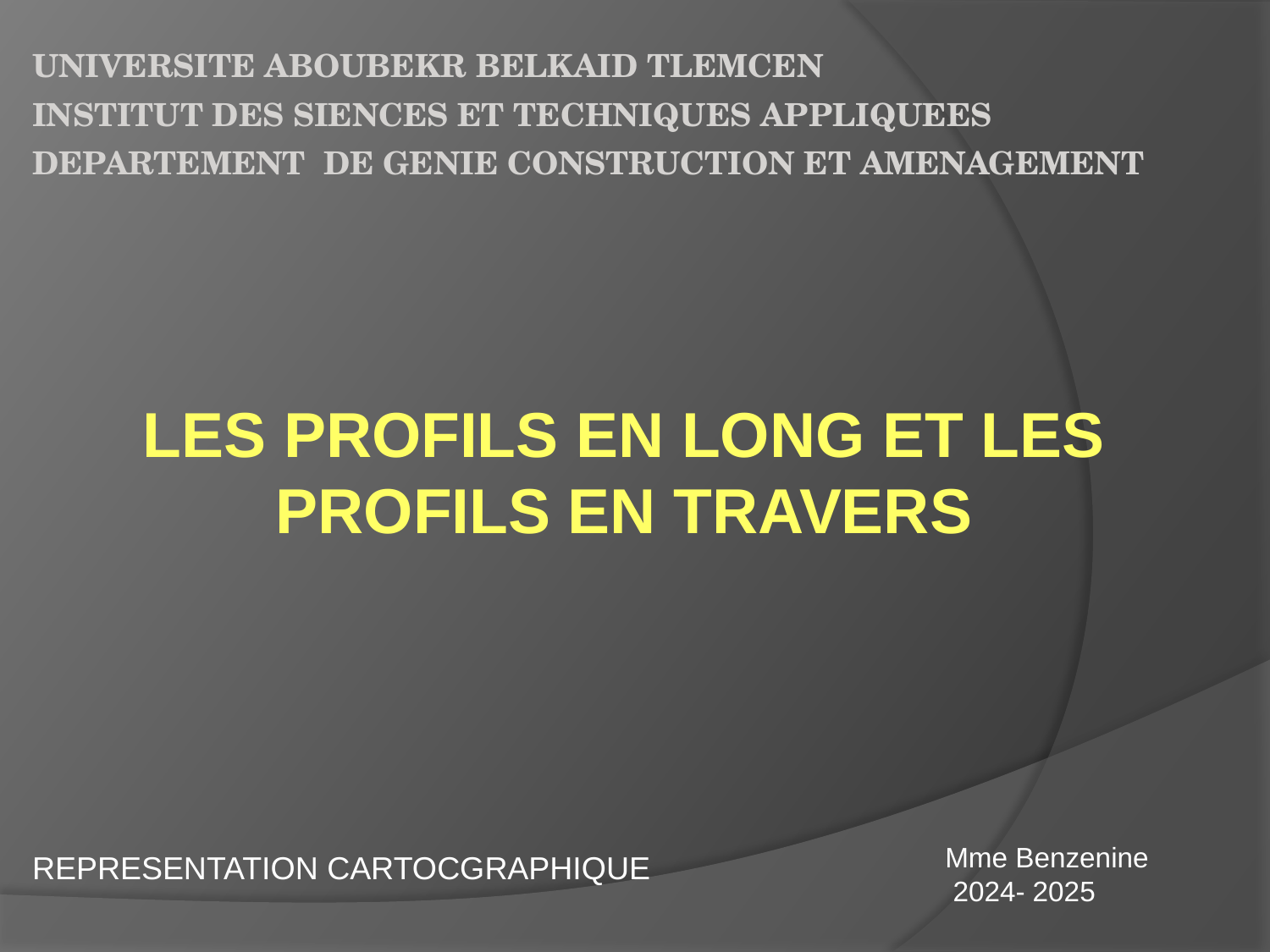

UNIVERSITE ABOUBEKR BELKAID TLEMCEN
INSTITUT DES SIENCES ET TECHNIQUES APPLIQUEES
DEPARTEMENT  DE GENIE CONSTRUCTION ET AMENAGEMENT
LES PROFILS EN LONG ET LES PROFILS EN TRAVERS

Mme Benzenine
 2024- 2025
REPRESENTATION CARTOCGRAPHIQUE